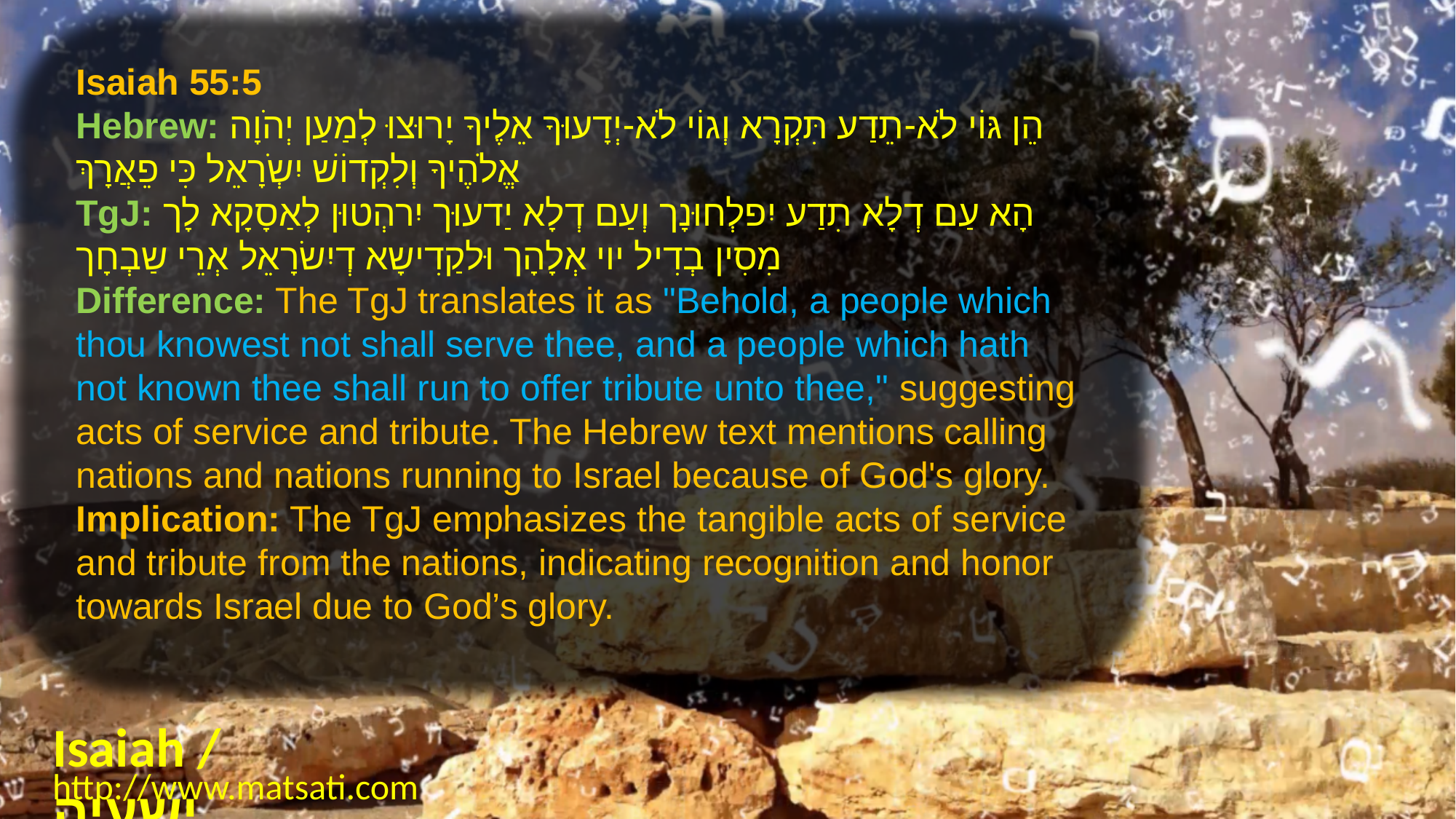

Isaiah 55:5
Hebrew: הֵן גּוֹי לֹא-תֵדַע תִּקְרָא וְגוֹי לֹא-יְדָעוּךָ אֵלֶיךָ יָרוּצוּ לְמַעַן יְהֹוָה אֱלֹהֶיךָ וְלִקְדוֹשׁ יִשְֹרָאֵל כִּי פֵאֲרָךְ
TgJ: הָא עַם דְלָא תִדַע יִפלְחוּנָך וְעַם דְלָא יַדעוּך יִרהְטוּן לְאַסָקָא לָך מִסִין בְדִיל יוי אְלָהָך וּלקַדִישָא דְיִשׂרָאֵל אְרֵי שַבְחָך
Difference: The TgJ translates it as "Behold, a people which thou knowest not shall serve thee, and a people which hath not known thee shall run to offer tribute unto thee," suggesting acts of service and tribute. The Hebrew text mentions calling nations and nations running to Israel because of God's glory.
Implication: The TgJ emphasizes the tangible acts of service and tribute from the nations, indicating recognition and honor towards Israel due to God’s glory.
Isaiah / ישעיה
http://www.matsati.com